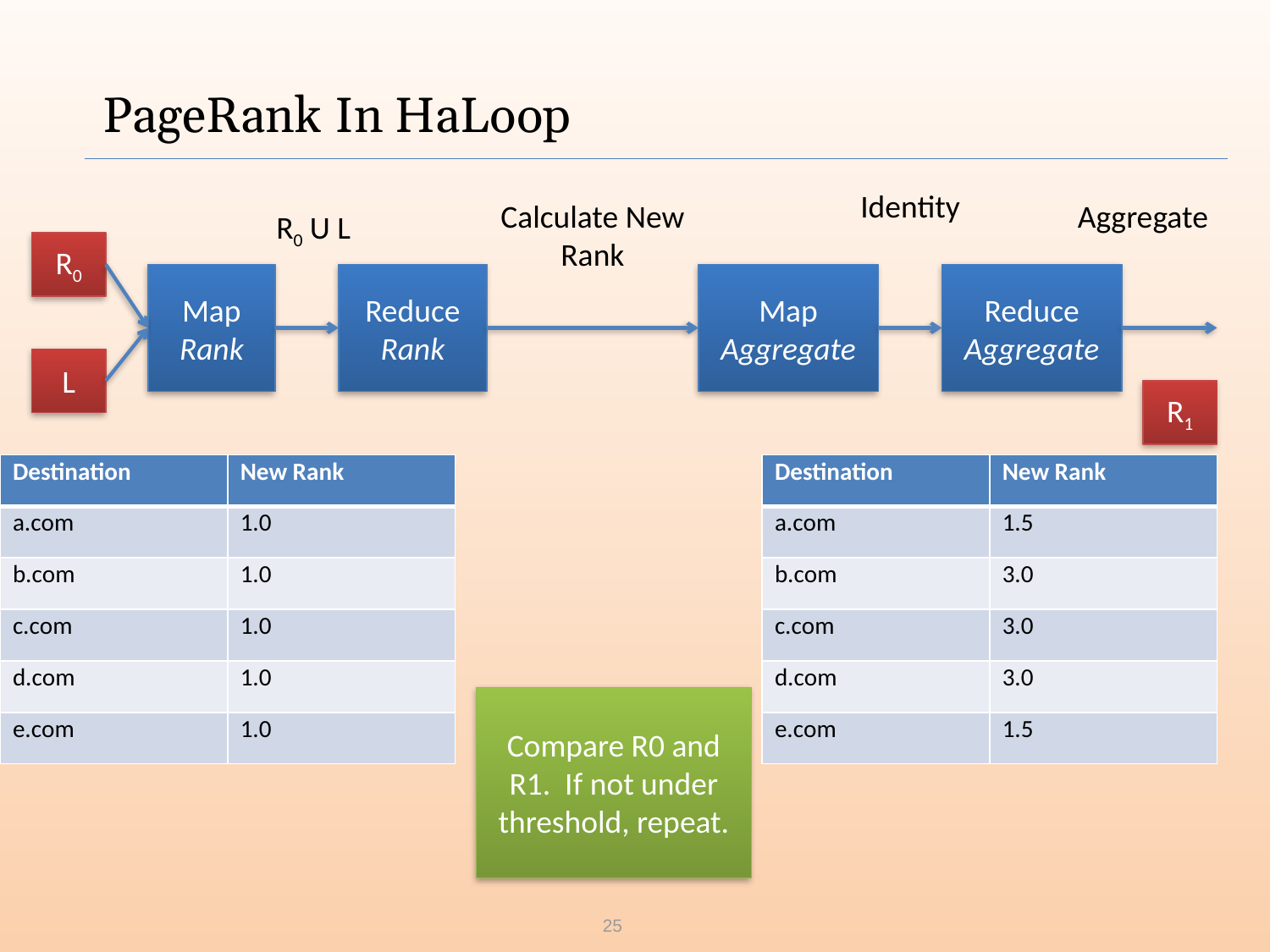

# PageRank In HaLoop
Identity
Calculate New Rank
Aggregate
R0 U L
R0
Map
Rank
Reduce
Rank
Map
Aggregate
Reduce
Aggregate
L
R1
| Destination | New Rank |
| --- | --- |
| a.com | 1.0 |
| b.com | 1.0 |
| c.com | 1.0 |
| d.com | 1.0 |
| e.com | 1.0 |
| Destination | New Rank |
| --- | --- |
| a.com | 1.5 |
| b.com | 3.0 |
| c.com | 3.0 |
| d.com | 3.0 |
| e.com | 1.5 |
Compare R0 and R1.  If not under threshold, repeat.
25